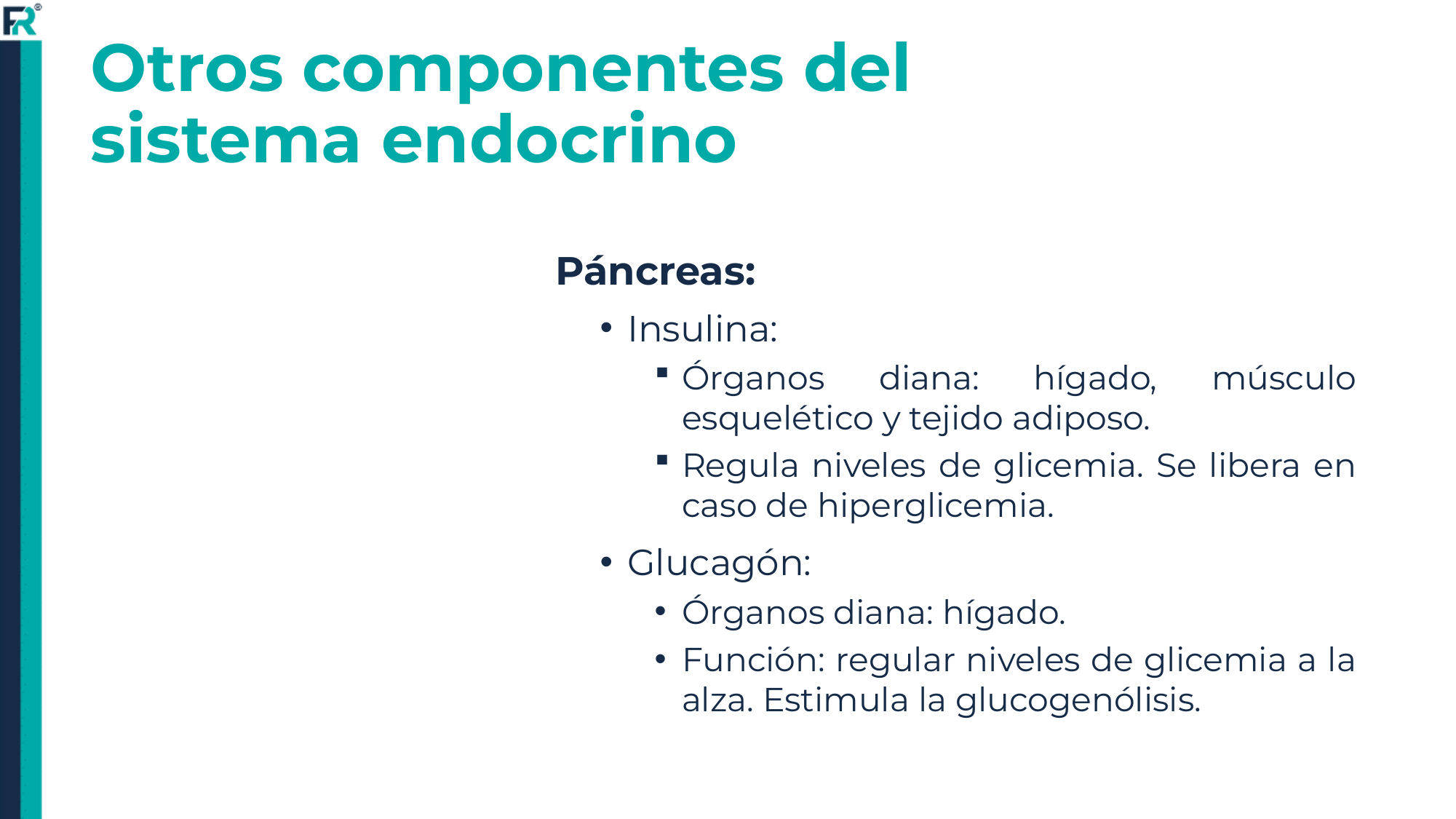

# Otros componentes del sistema endocrino
Páncreas:
Insulina:
Órganos diana: hígado, músculo esquelético y tejido adiposo.
Regula niveles de glicemia. Se libera en caso de hiperglicemia.
Glucagón:
Órganos diana: hígado.
Función: regular niveles de glicemia a la alza. Estimula la glucogenólisis.